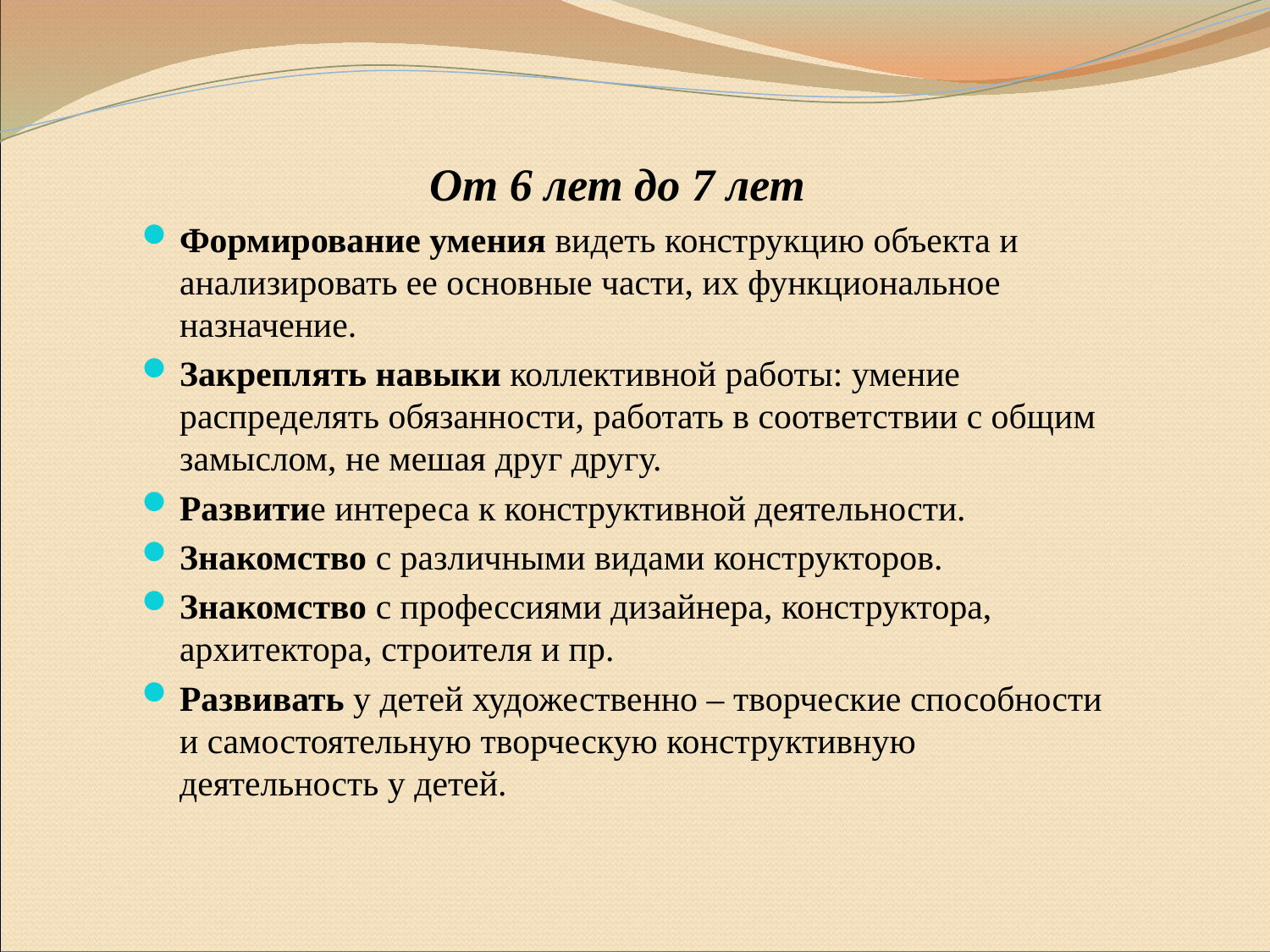

От 6 лет до 7 лет
Формирование умения видеть конструкцию объекта и анализировать ее основные части, их функциональное назначение.
Закреплять навыки коллективной работы: умение распределять обязанности, работать в соответствии с общим замыслом, не мешая друг другу.
Развитие интереса к конструктивной деятельности.
Знакомство с различными видами конструкторов.
Знакомство с профессиями дизайнера, конструктора, архитектора, строителя и пр.
Развивать у детей художественно – творческие способности и самостоятельную творческую конструктивную деятельность у детей.